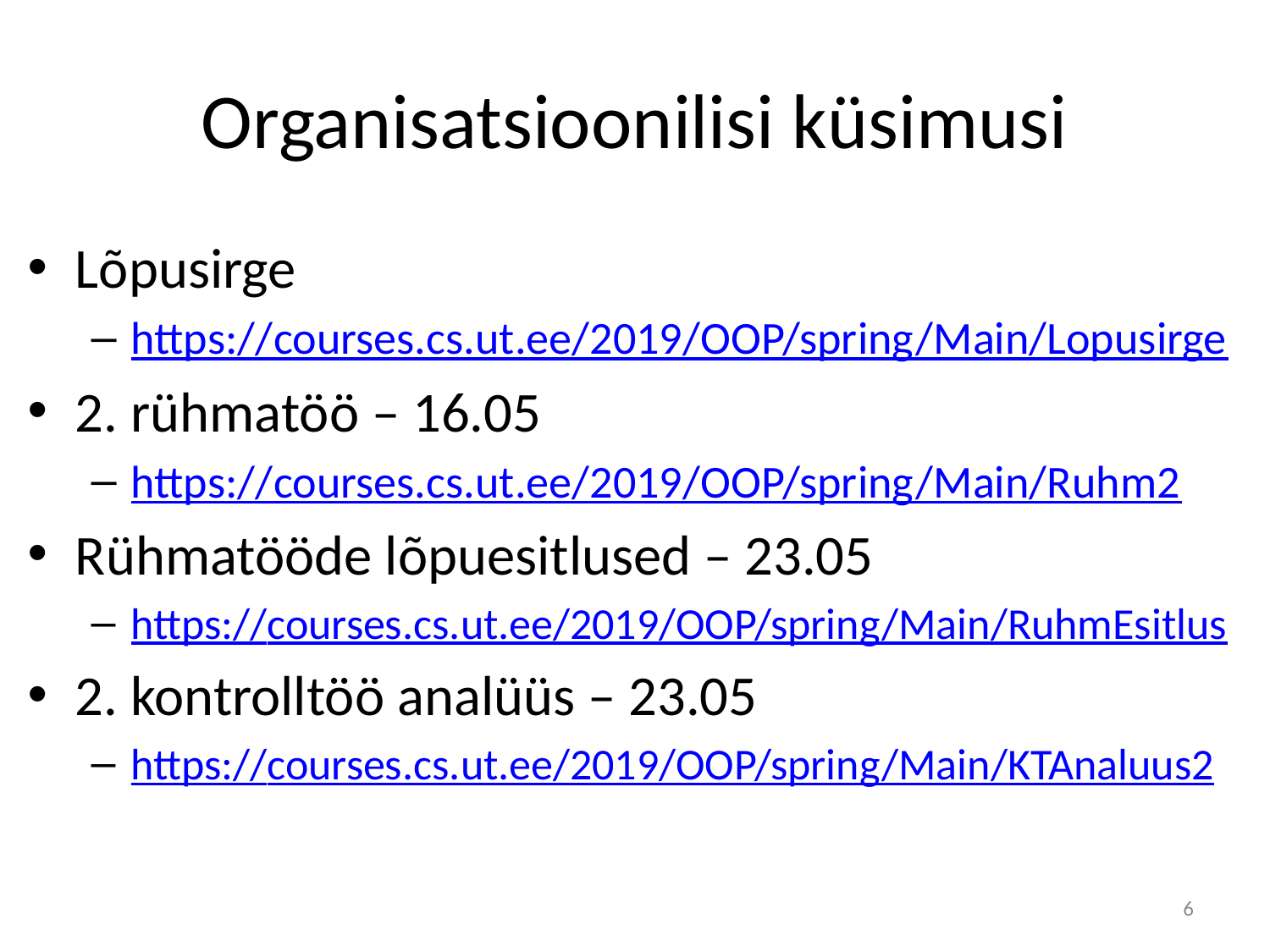

# Organisatsioonilisi küsimusi
Lõpusirge
https://courses.cs.ut.ee/2019/OOP/spring/Main/Lopusirge
2. rühmatöö – 16.05
https://courses.cs.ut.ee/2019/OOP/spring/Main/Ruhm2
Rühmatööde lõpuesitlused – 23.05
https://courses.cs.ut.ee/2019/OOP/spring/Main/RuhmEsitlus
2. kontrolltöö analüüs – 23.05
https://courses.cs.ut.ee/2019/OOP/spring/Main/KTAnaluus2
6